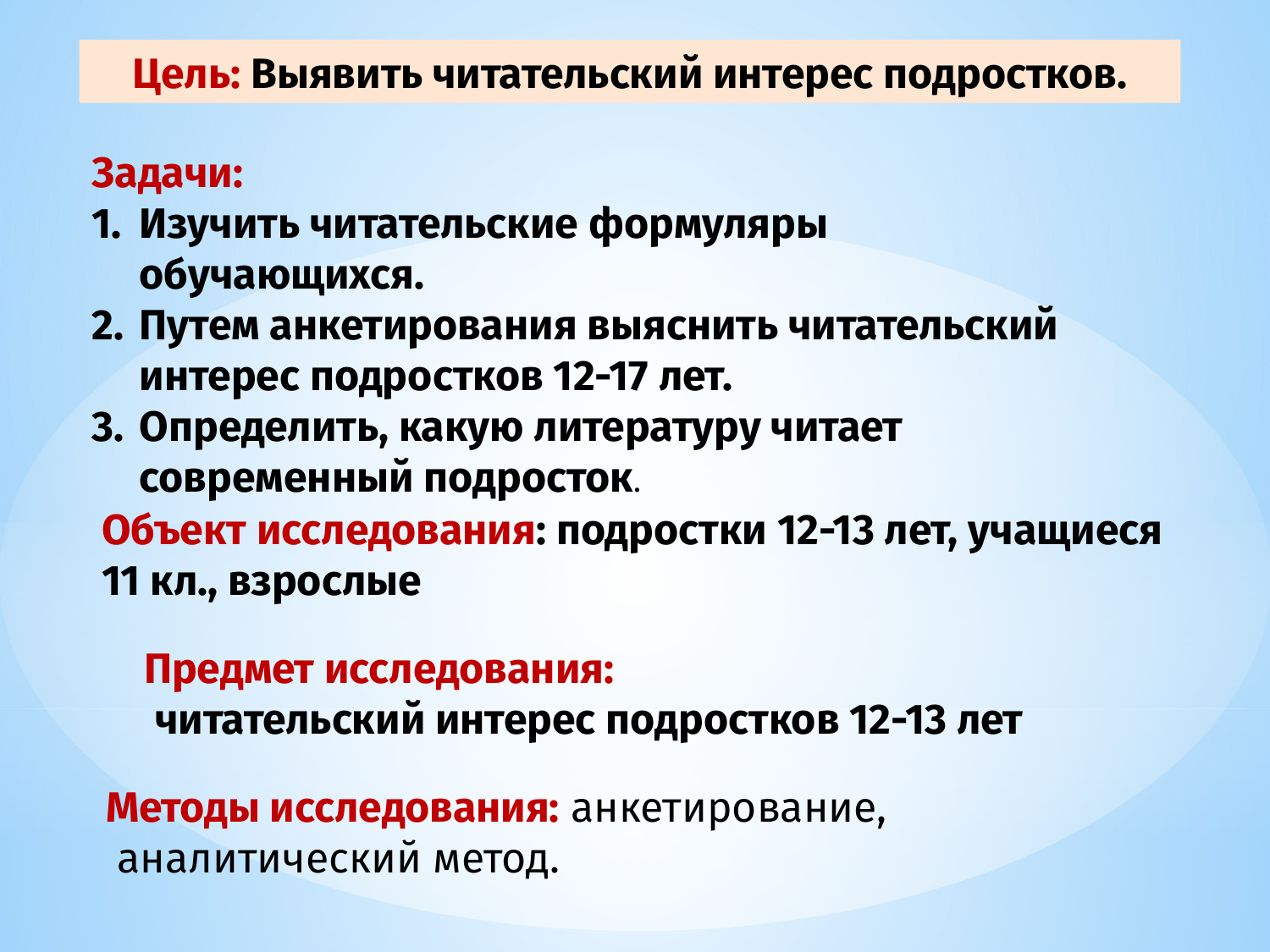

Цель: Выявить читательский интерес подростков.
Задачи:
Изучить читательские формуляры обучающихся.
Путем анкетирования выяснить читательский интерес подростков 12-17 лет.
Определить, какую литературу читает современный подросток.
Объект исследования: подростки 12-13 лет, учащиеся 11 кл., взрослые
Предмет исследования:
 читательский интерес подростков 12-13 лет
Методы исследования: анкетирование,
 аналитический метод.